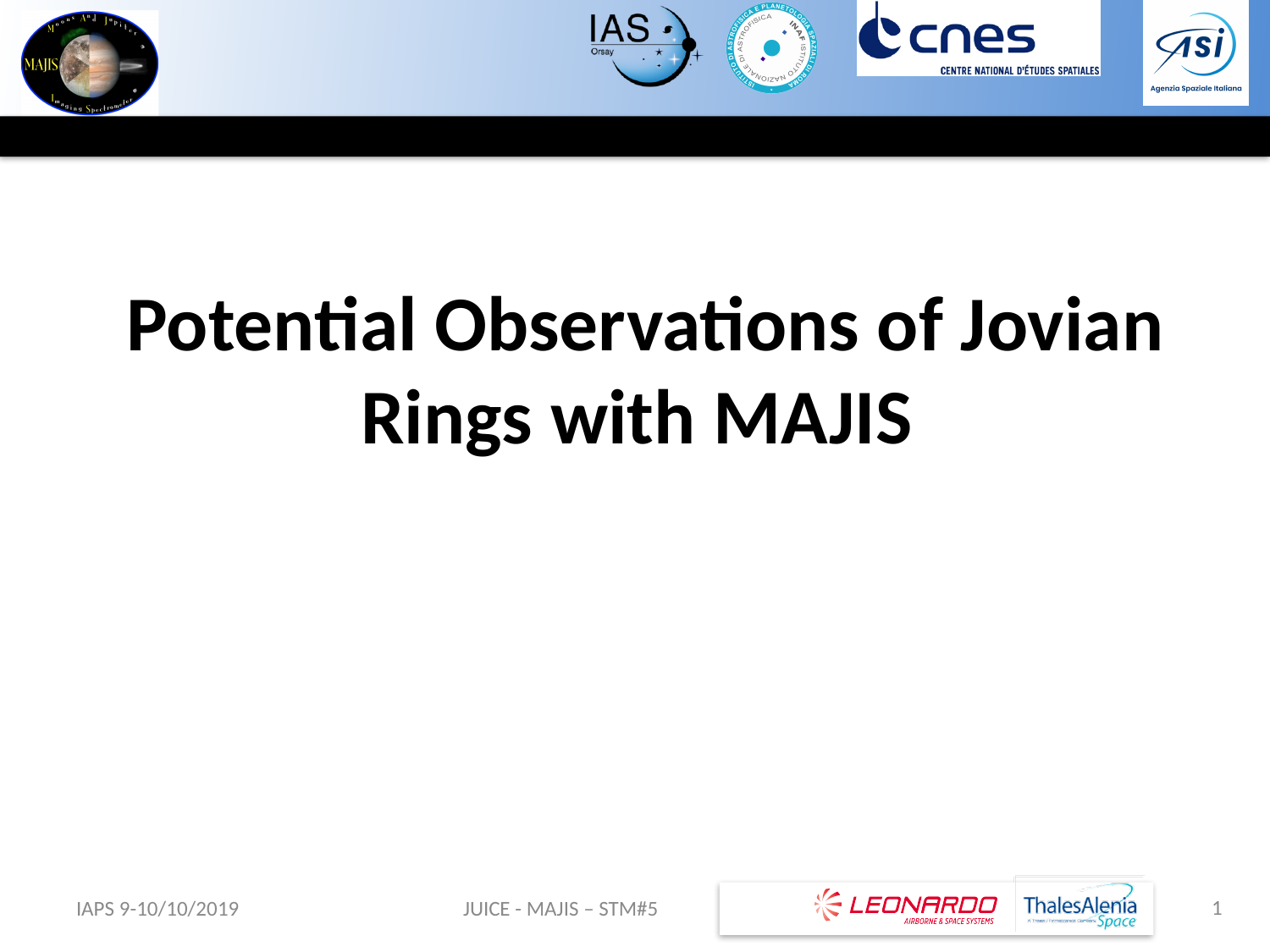

# Potential Observations of Jovian Rings with MAJIS
1
IAPS 9-10/10/2019
JUICE - MAJIS – STM#5